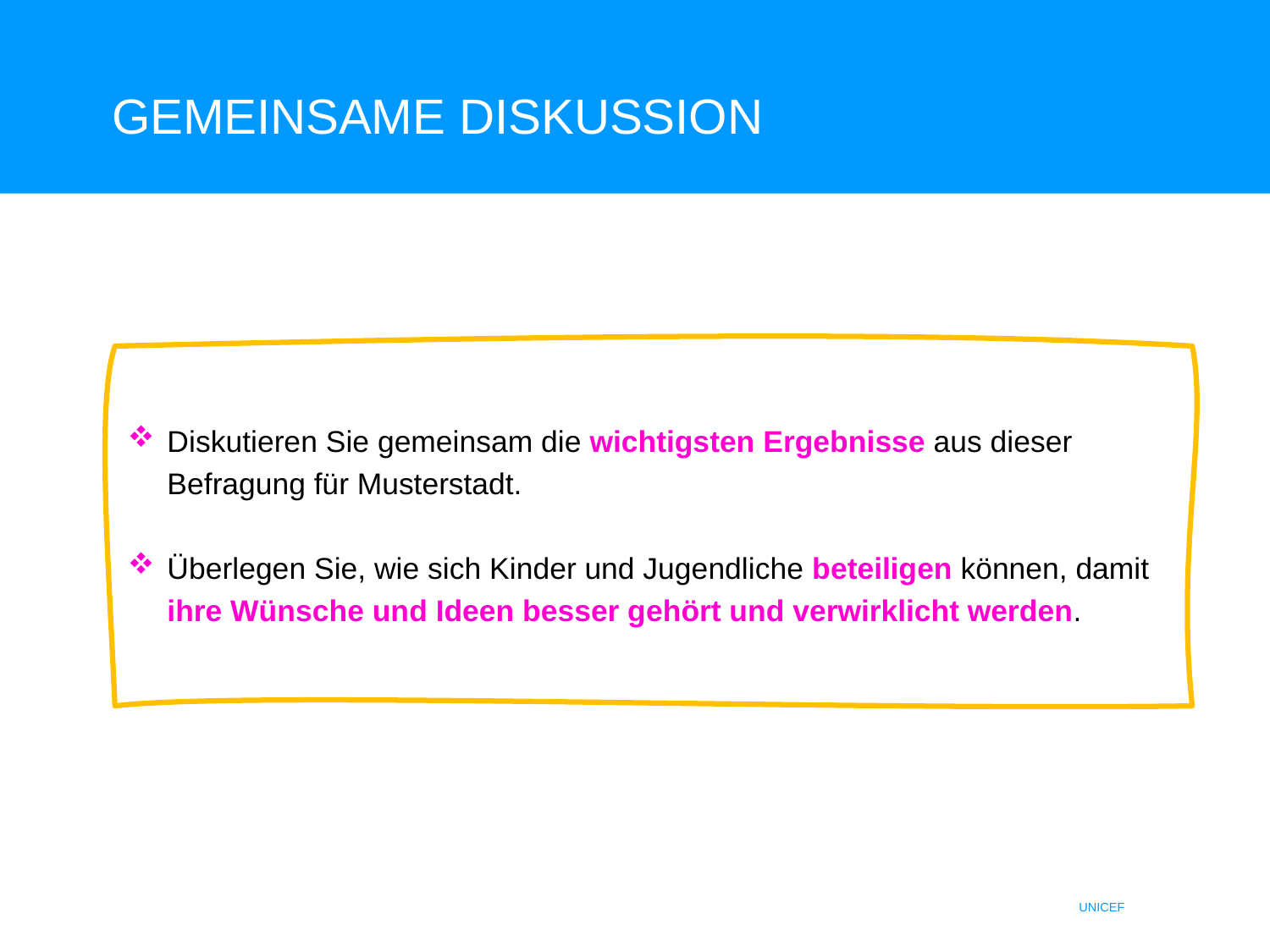

# Gemeinsame Diskussion

Diskutieren Sie gemeinsam die wichtigsten Ergebnisse aus dieser Befragung für Musterstadt.
Überlegen Sie, wie sich Kinder und Jugendliche beteiligen können, damit ihre Wünsche und Ideen besser gehört und verwirklicht werden.